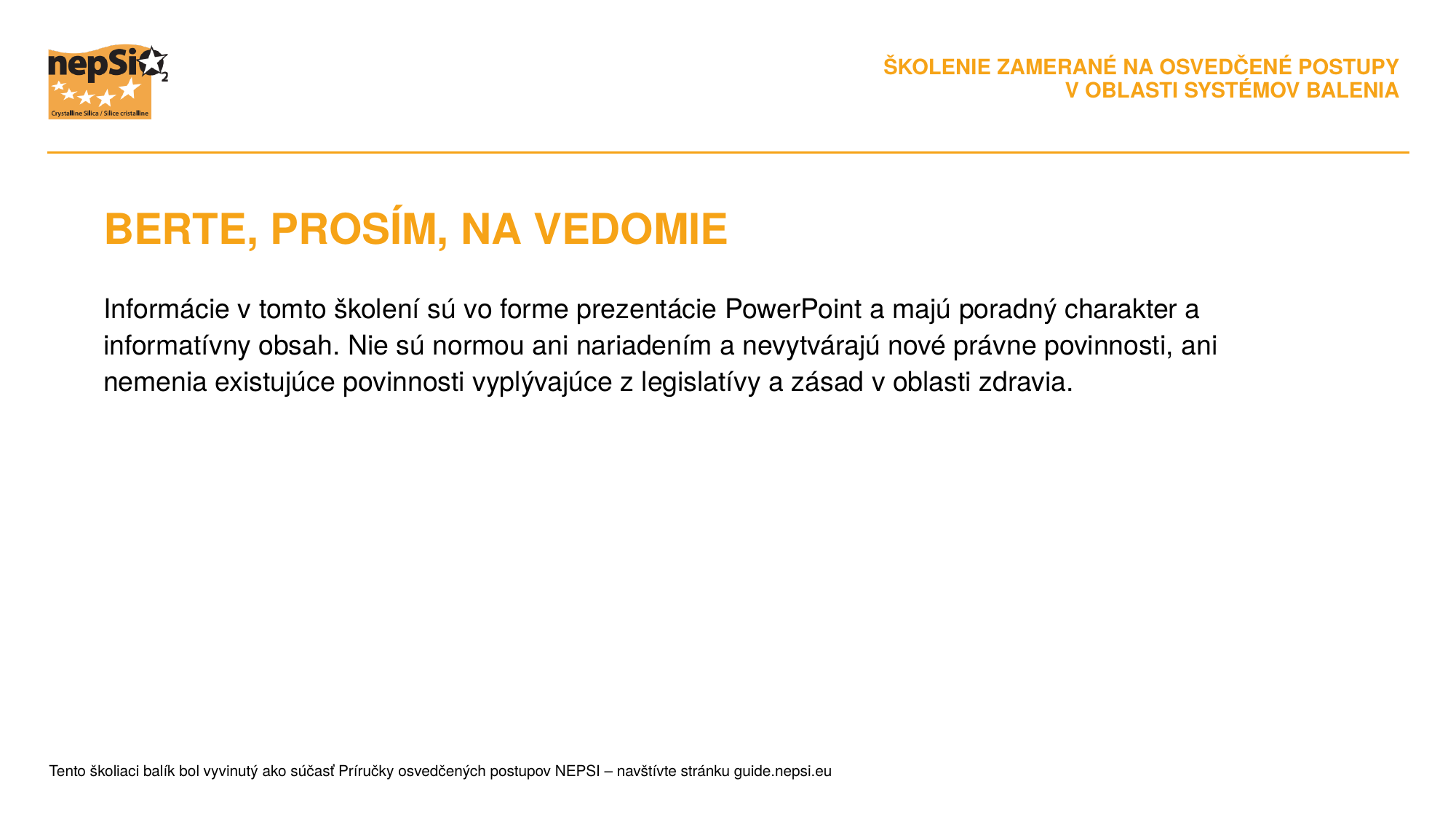

BERTE, PROSÍM, NA VEDOMIE
Informácie v tomto školení sú vo forme prezentácie PowerPoint a majú poradný charakter a informatívny obsah. Nie sú normou ani nariadením a nevytvárajú nové právne povinnosti, ani nemenia existujúce povinnosti vyplývajúce z legislatívy a zásad v oblasti zdravia.